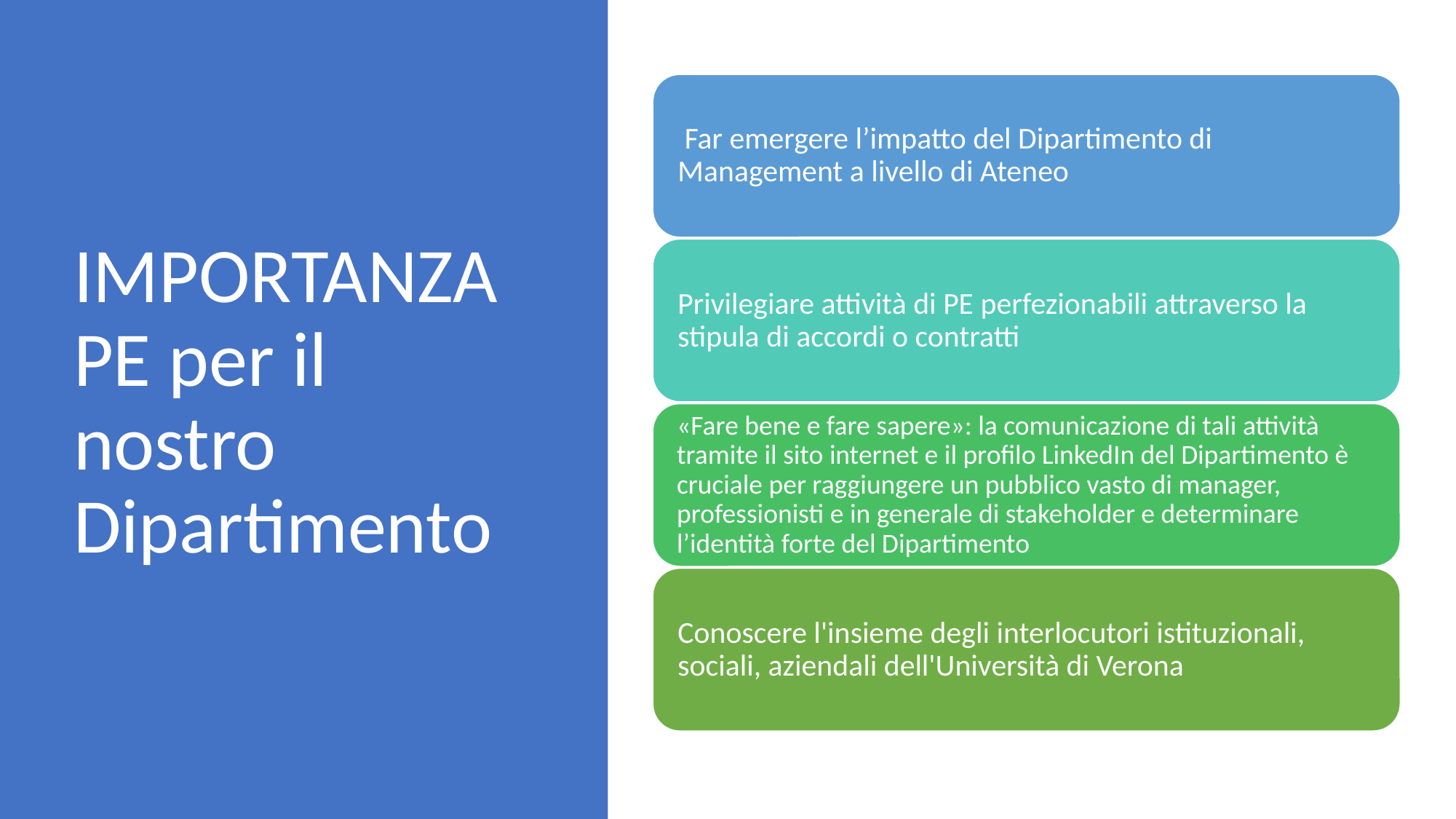

# IMPORTANZA PE per il nostro Dipartimento
 Far emergere l’impatto del Dipartimento di Management a livello di Ateneo
Privilegiare attività di PE perfezionabili attraverso la stipula di accordi o contratti
«Fare bene e fare sapere»: la comunicazione di tali attività tramite il sito internet e il profilo LinkedIn del Dipartimento è cruciale per raggiungere un pubblico vasto di manager, professionisti e in generale di stakeholder e determinare l’identità forte del Dipartimento
Conoscere l'insieme degli interlocutori istituzionali, sociali, aziendali dell'Università di Verona